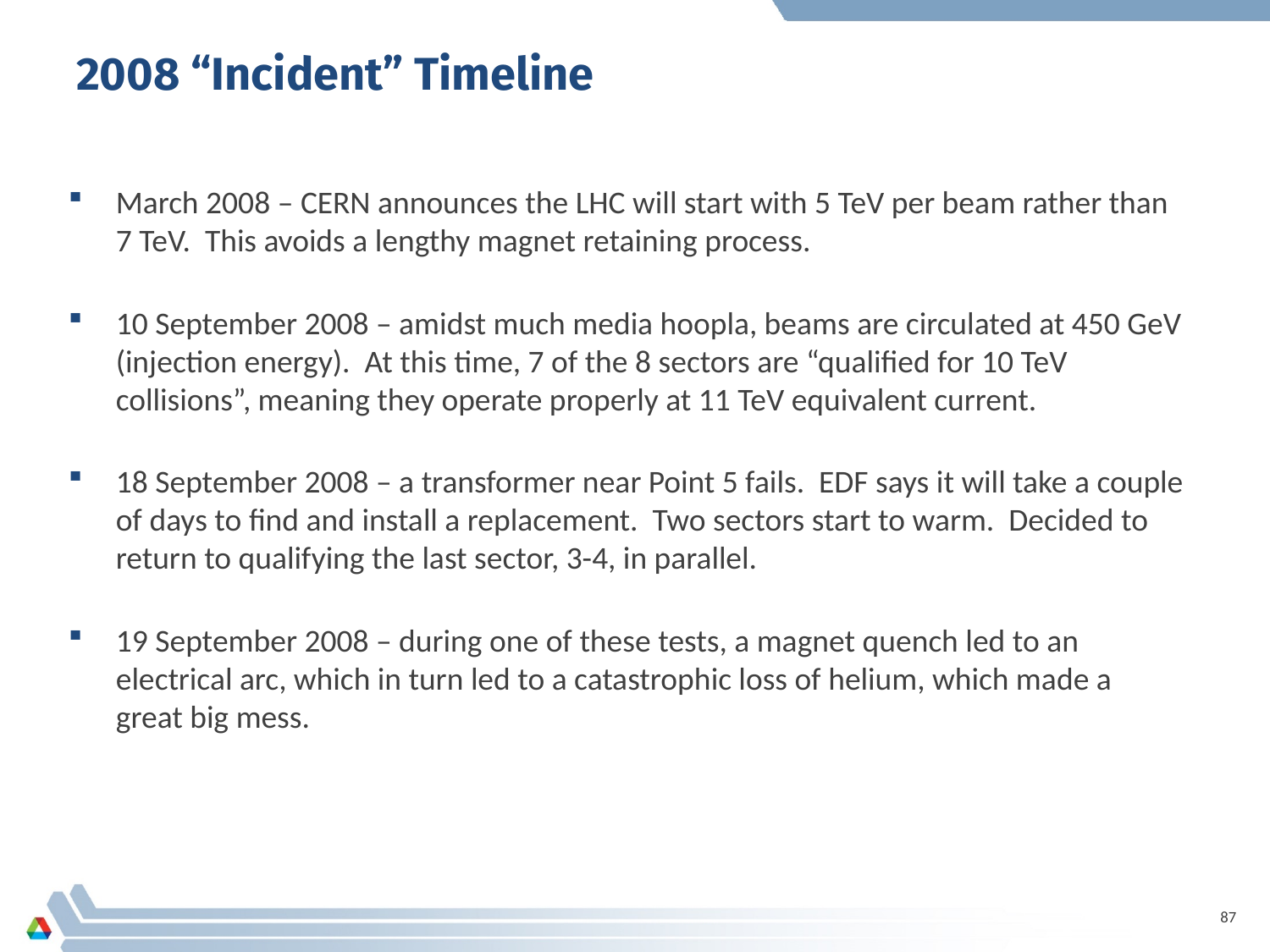

# 2008 “Incident” Timeline
March 2008 – CERN announces the LHC will start with 5 TeV per beam rather than 7 TeV.  This avoids a lengthy magnet retaining process.
10 September 2008 – amidst much media hoopla, beams are circulated at 450 GeV (injection energy).  At this time, 7 of the 8 sectors are “qualified for 10 TeV collisions”, meaning they operate properly at 11 TeV equivalent current.
18 September 2008 – a transformer near Point 5 fails.  EDF says it will take a couple of days to find and install a replacement.  Two sectors start to warm.  Decided to return to qualifying the last sector, 3-4, in parallel.
19 September 2008 – during one of these tests, a magnet quench led to an electrical arc, which in turn led to a catastrophic loss of helium, which made a great big mess.

87